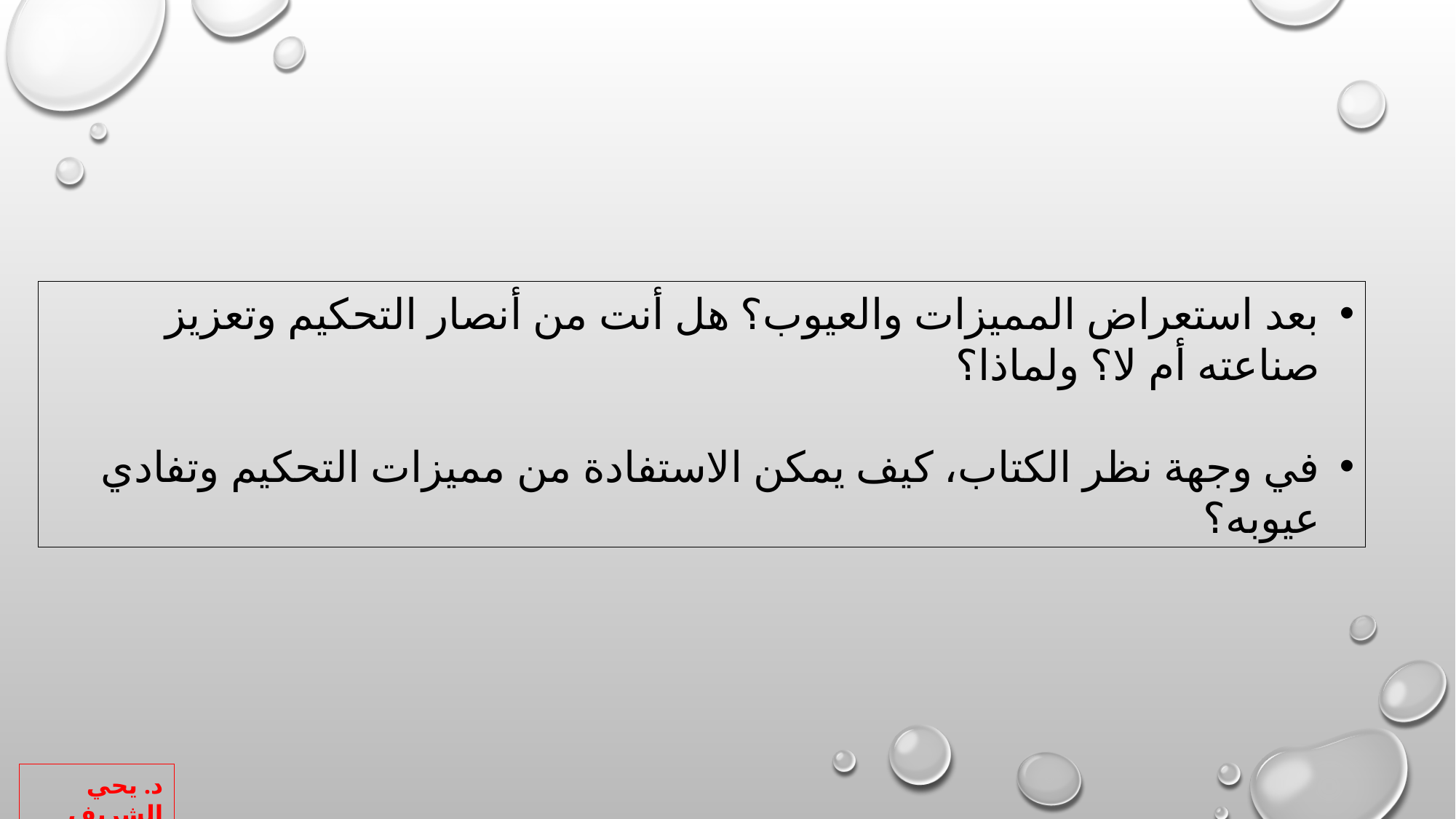

بعد استعراض المميزات والعيوب؟ هل أنت من أنصار التحكيم وتعزيز صناعته أم لا؟ ولماذا؟

في وجهة نظر الكتاب، كيف يمكن الاستفادة من مميزات التحكيم وتفادي عيوبه؟